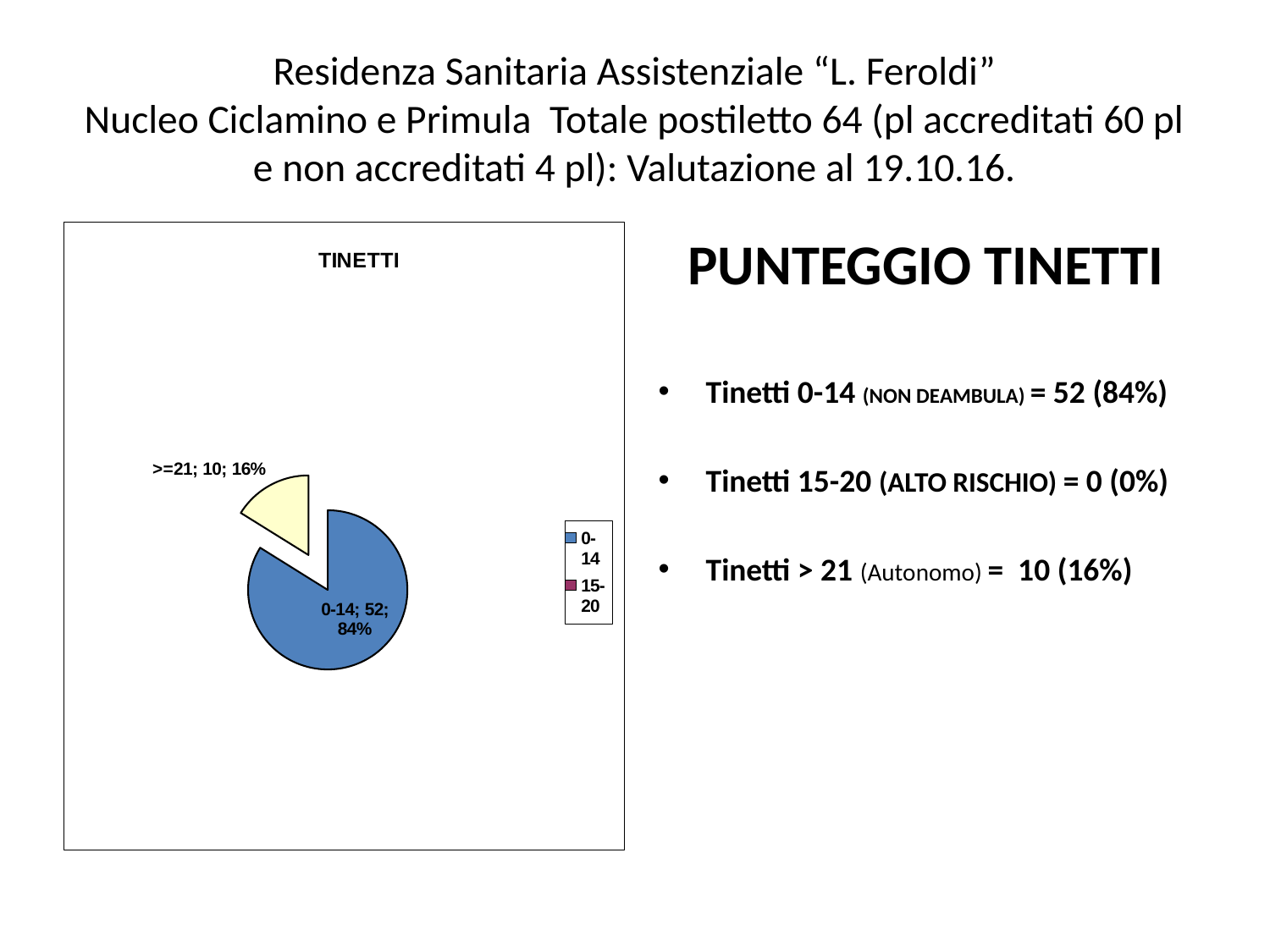

# Residenza Sanitaria Assistenziale “L. Feroldi” Nucleo Ciclamino e Primula  Totale postiletto 64 (pl accreditati 60 pl e non accreditati 4 pl): Valutazione al 19.10.16.

### Chart: TINETTI

| Category | TOTALE |
|---|---|
| 0-14 | 52.0 |
| 15-20 | 0.0 |
| >=21 | 10.0 |
PUNTEGGIO TINETTI

Tinetti 0-14 (NON DEAMBULA) = 52 (84%)

Tinetti 15-20 (ALTO RISCHIO) = 0 (0%)

Tinetti > 21 (Autonomo) =  10 (16%)